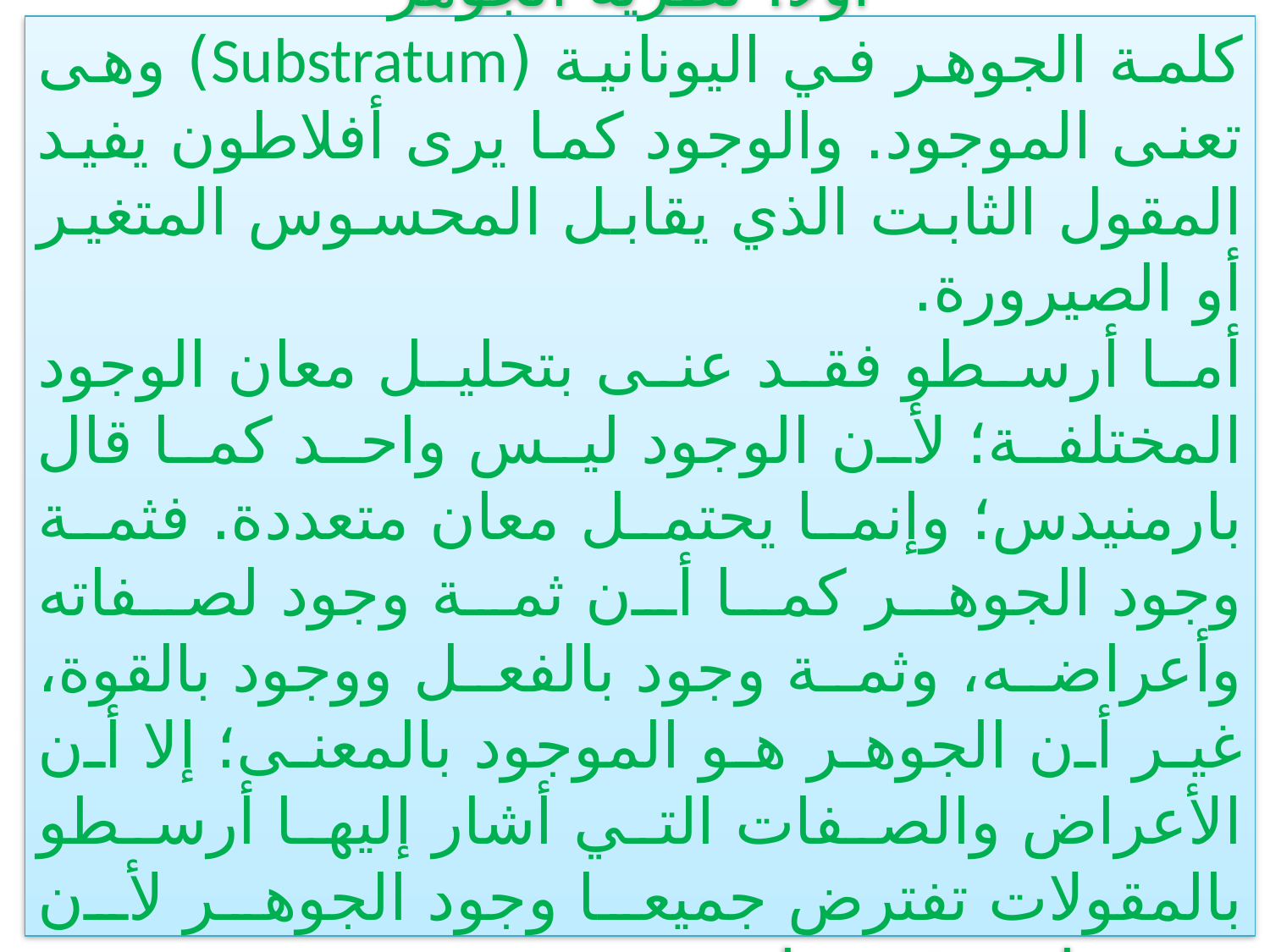

أولا: نظرية الجوهر
كلمة الجوهر في اليونانية (Substratum) وهى تعنى الموجود. والوجود كما يرى أفلاطون يفيد المقول الثابت الذي يقابل المحسوس المتغير أو الصيرورة.
أما أرسطو فقد عنى بتحليل معان الوجود المختلفة؛ لأن الوجود ليس واحد كما قال بارمنیدس؛ وإنما يحتمل معان متعددة. فثمة وجود الجوهر كما أن ثمة وجود لصفاته وأعراضه، وثمة وجود بالفعل ووجود بالقوة، غير أن الجوهر هو الموجود بالمعنى؛ إلا أن الأعراض والصفات التي أشار إليها أرسطو بالمقولات تفترض جميعا وجود الجوهر لأن وجودها متوقف على وجوده.